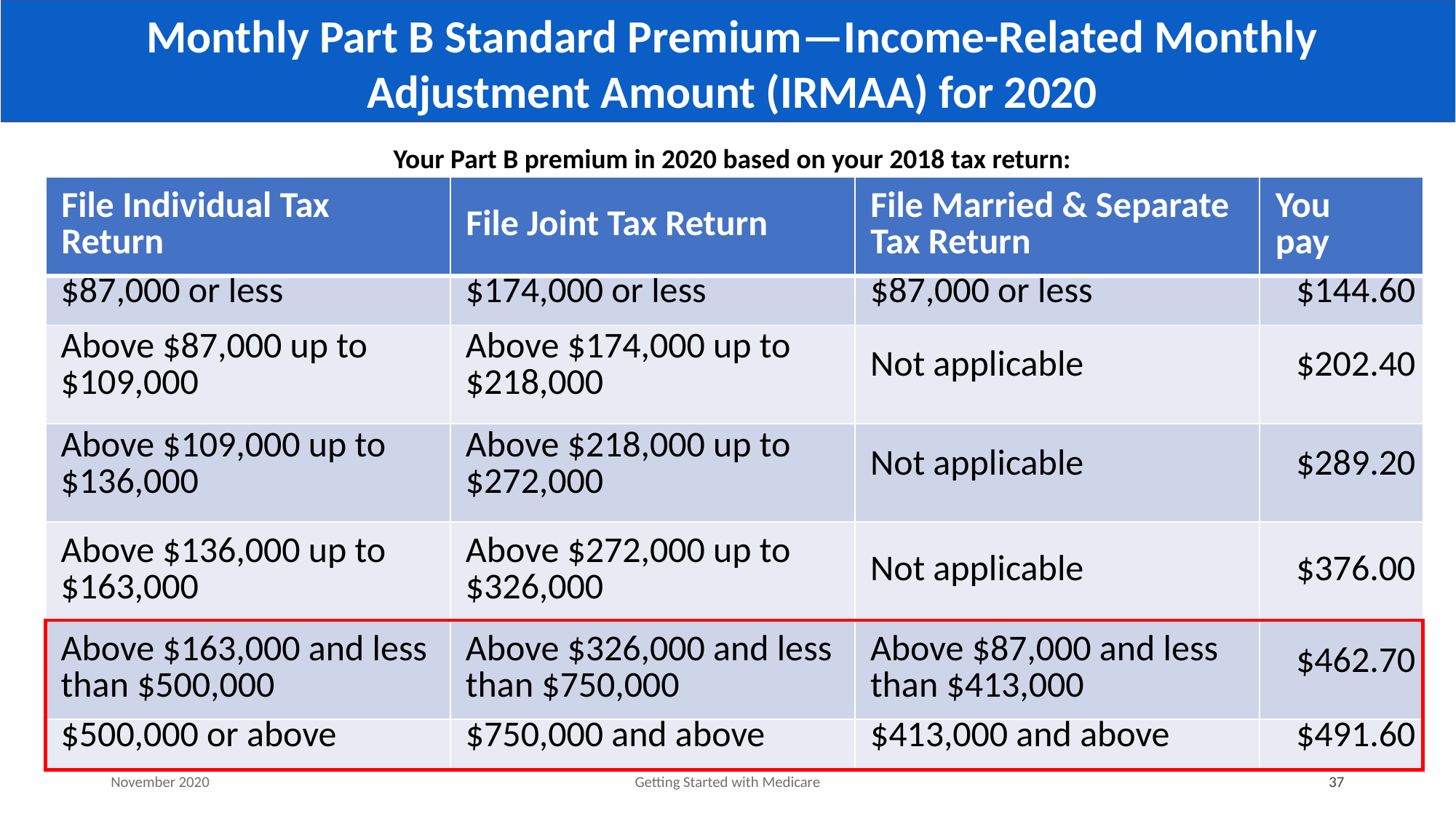

# Monthly Part B Standard Premium—Income-Related Monthly Adjustment Amount (IRMAA) for 2020
Your Part B premium in 2020 based on your 2018 tax return:
| File Individual Tax Return | File Joint Tax Return | File Married & Separate Tax Return | You pay |
| --- | --- | --- | --- |
| $87,000 or less | $174,000 or less | $87,000 or less | $144.60 |
| Above $87,000 up to $109,000 | Above $174,000 up to $218,000 | Not applicable | $202.40 |
| Above $109,000 up to $136,000 | Above $218,000 up to $272,000 | Not applicable | $289.20 |
| Above $136,000 up to $163,000 | Above $272,000 up to $326,000 | Not applicable | $376.00 |
| Above $163,000 and less than $500,000 | Above $326,000 and less than $750,000 | Above $87,000 and less than $413,000 | $462.70 |
| $500,000 or above | $750,000 and above | $413,000 and above | $491.60 |

November 2020
Getting Started with Medicare